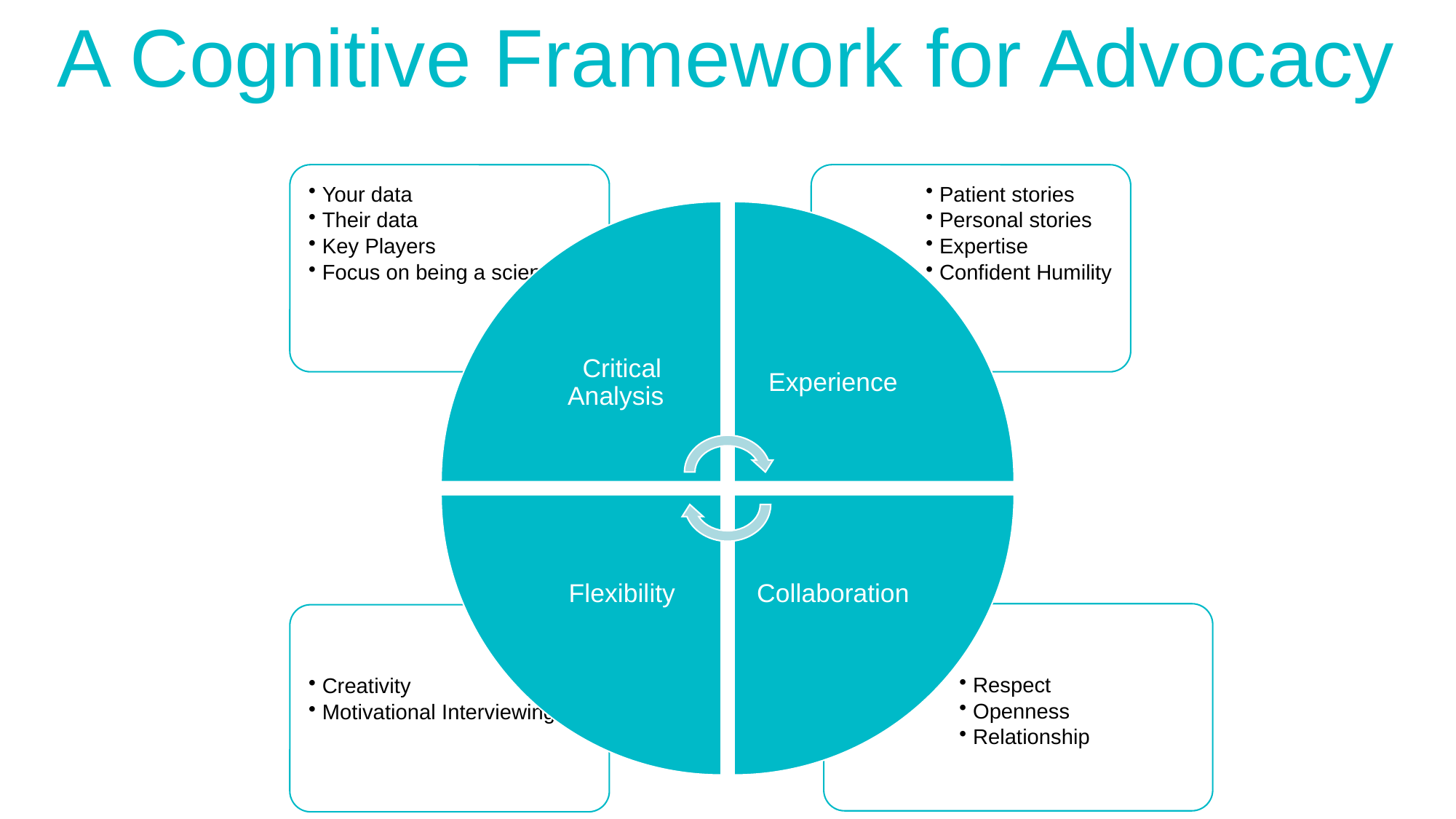

A Cognitive Framework for Advocacy
Respect
Openness
Relationship
Creativity
Motivational Interviewing
Patient stories
Personal stories
Expertise
Confident Humility
Your data
Their data
Key Players
Focus on being a scientist
Critical Analysis
Experience
Collaboration
Flexibility